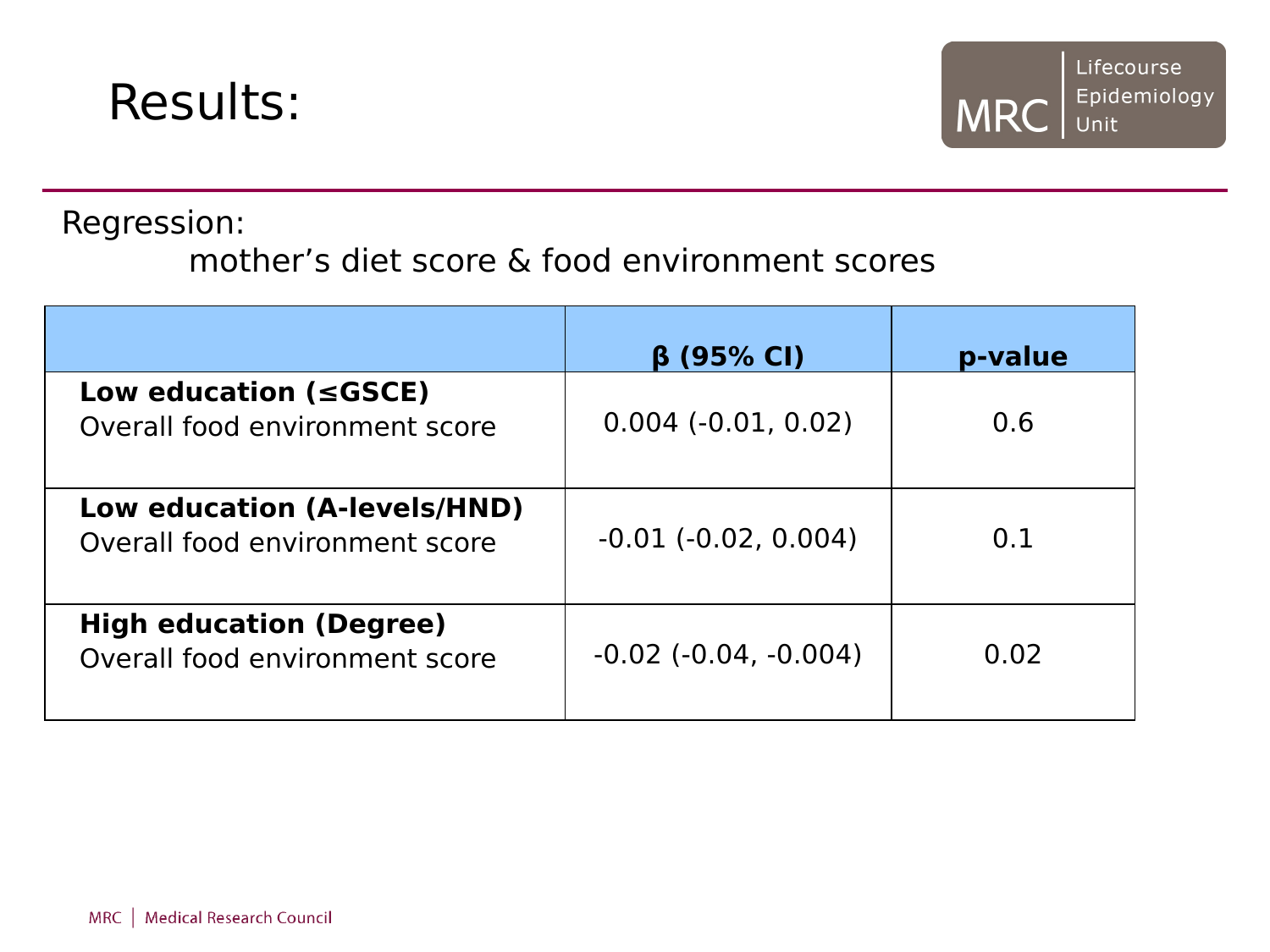

# Results:
Regression:
	mother’s diet score & food environment scores
|  | β (95% CI) | p-value |
| --- | --- | --- |
| Low education (≤GSCE) Overall food environment score | 0.004 (-0.01, 0.02) | 0.6 |
| Low education (A-levels/HND) Overall food environment score | -0.01 (-0.02, 0.004) | 0.1 |
| High education (Degree) Overall food environment score | -0.02 (-0.04, -0.004) | 0.02 |